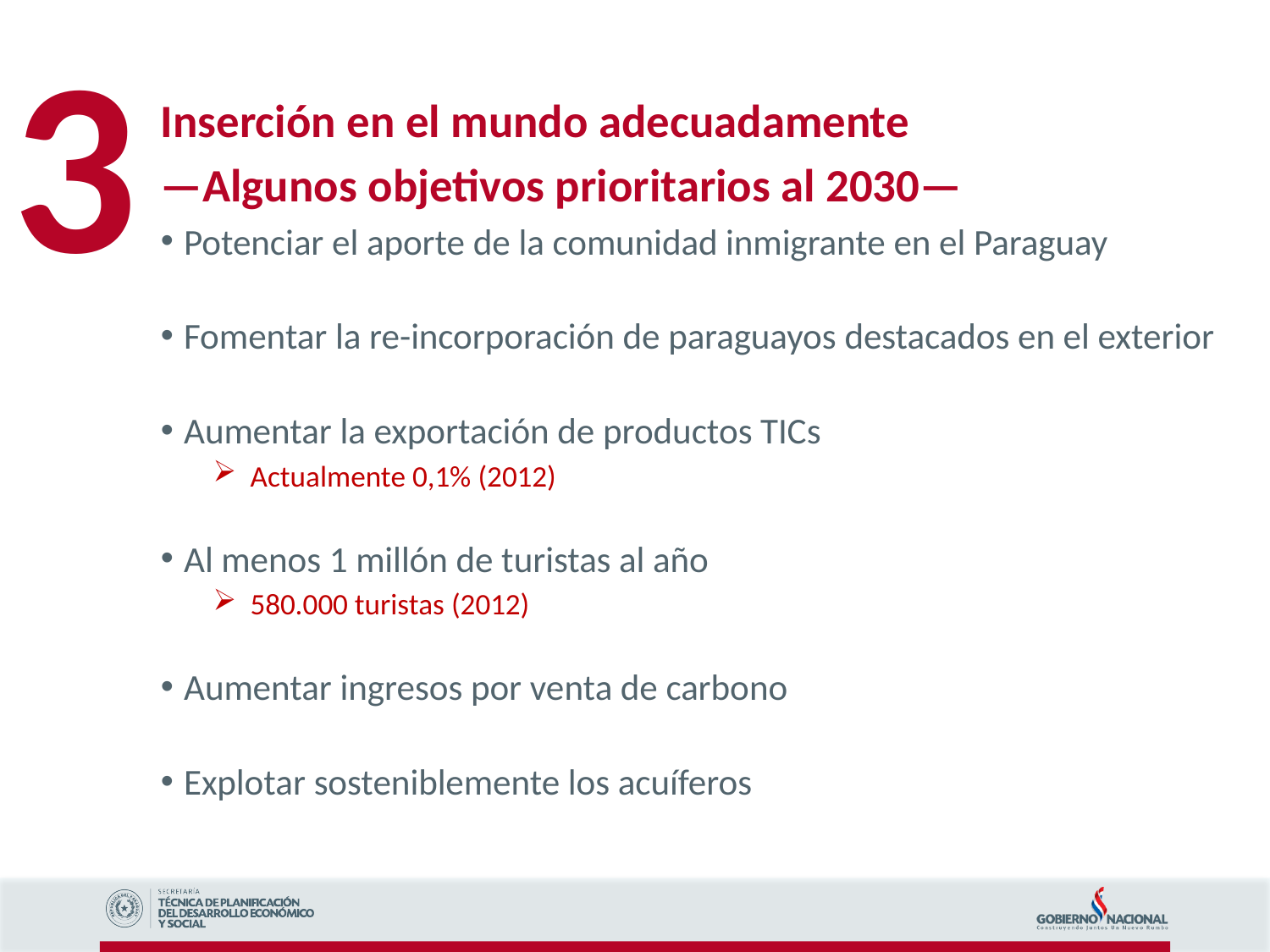

3
Inserción en el mundo adecuadamente
—Algunos objetivos prioritarios al 2030—
Potenciar el aporte de la comunidad inmigrante en el Paraguay
Fomentar la re-incorporación de paraguayos destacados en el exterior
Aumentar la exportación de productos TICs
Actualmente 0,1% (2012)
Al menos 1 millón de turistas al año
580.000 turistas (2012)
Aumentar ingresos por venta de carbono
Explotar sosteniblemente los acuíferos